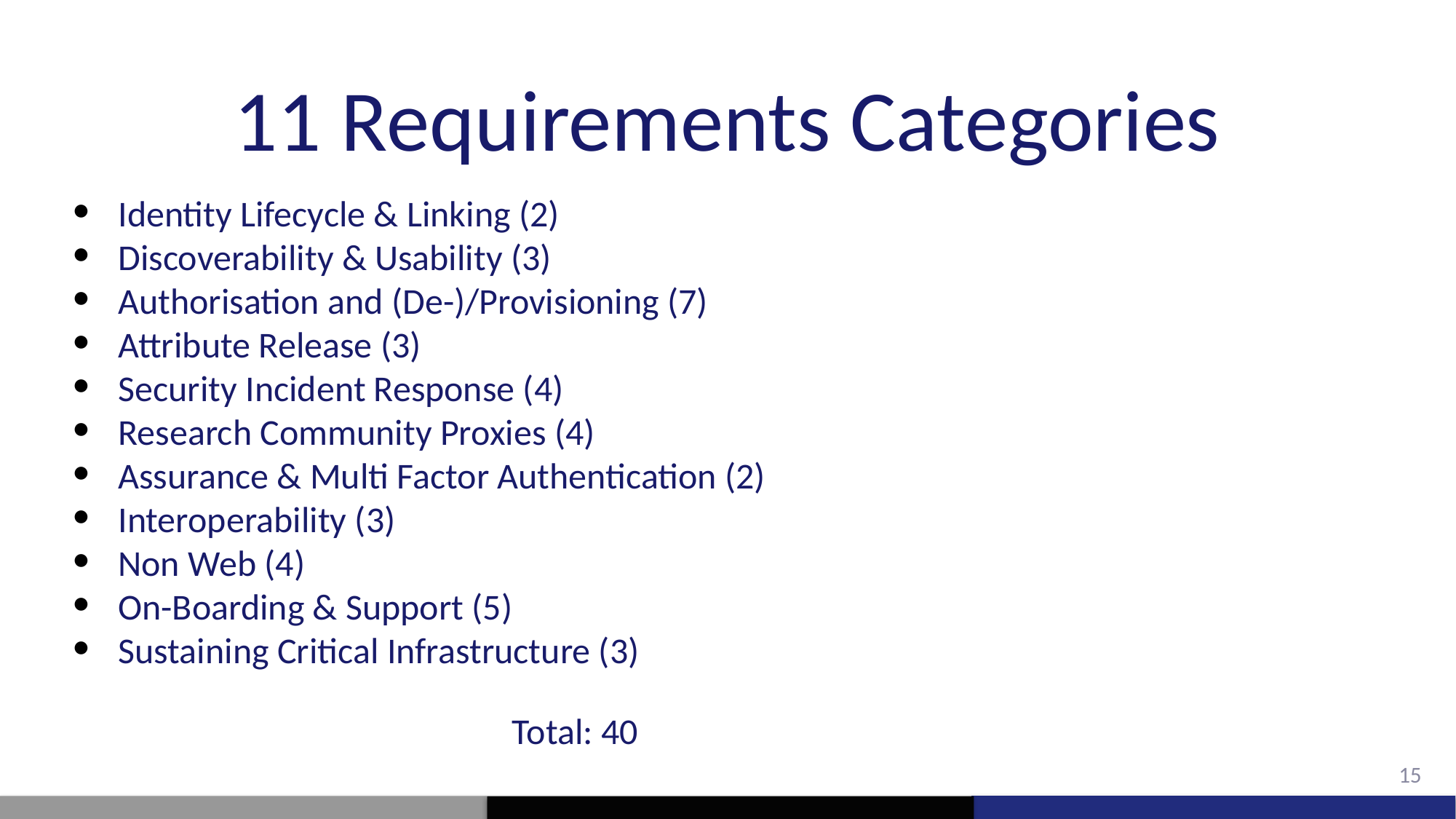

# 11 Requirements Categories
Identity Lifecycle & Linking (2)
Discoverability & Usability (3)
Authorisation and (De-)/Provisioning (7)
Attribute Release (3)
Security Incident Response (4)
Research Community Proxies (4)
Assurance & Multi Factor Authentication (2)
Interoperability (3)
Non Web (4)
On-Boarding & Support (5)
Sustaining Critical Infrastructure (3)
Total: 40
15